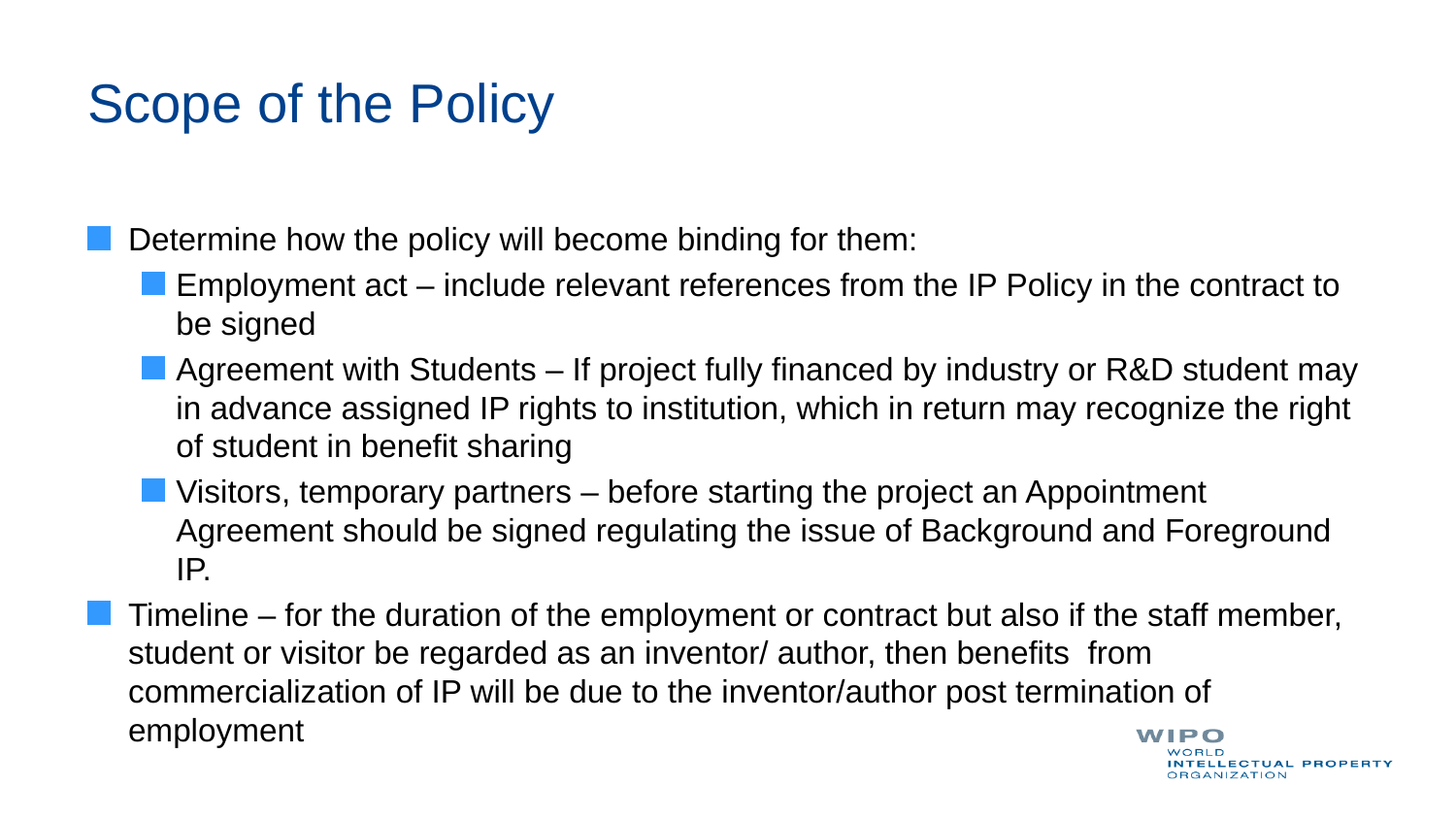

# Scope of the Policy
Determine how the policy will become binding for them:
Employment act – include relevant references from the IP Policy in the contract to be signed
Agreement with Students – If project fully financed by industry or R&D student may in advance assigned IP rights to institution, which in return may recognize the right of student in benefit sharing
Visitors, temporary partners – before starting the project an Appointment Agreement should be signed regulating the issue of Background and Foreground IP.
Timeline – for the duration of the employment or contract but also if the staff member, student or visitor be regarded as an inventor/ author, then benefits  from commercialization of IP will be due to the inventor/author post termination of employment